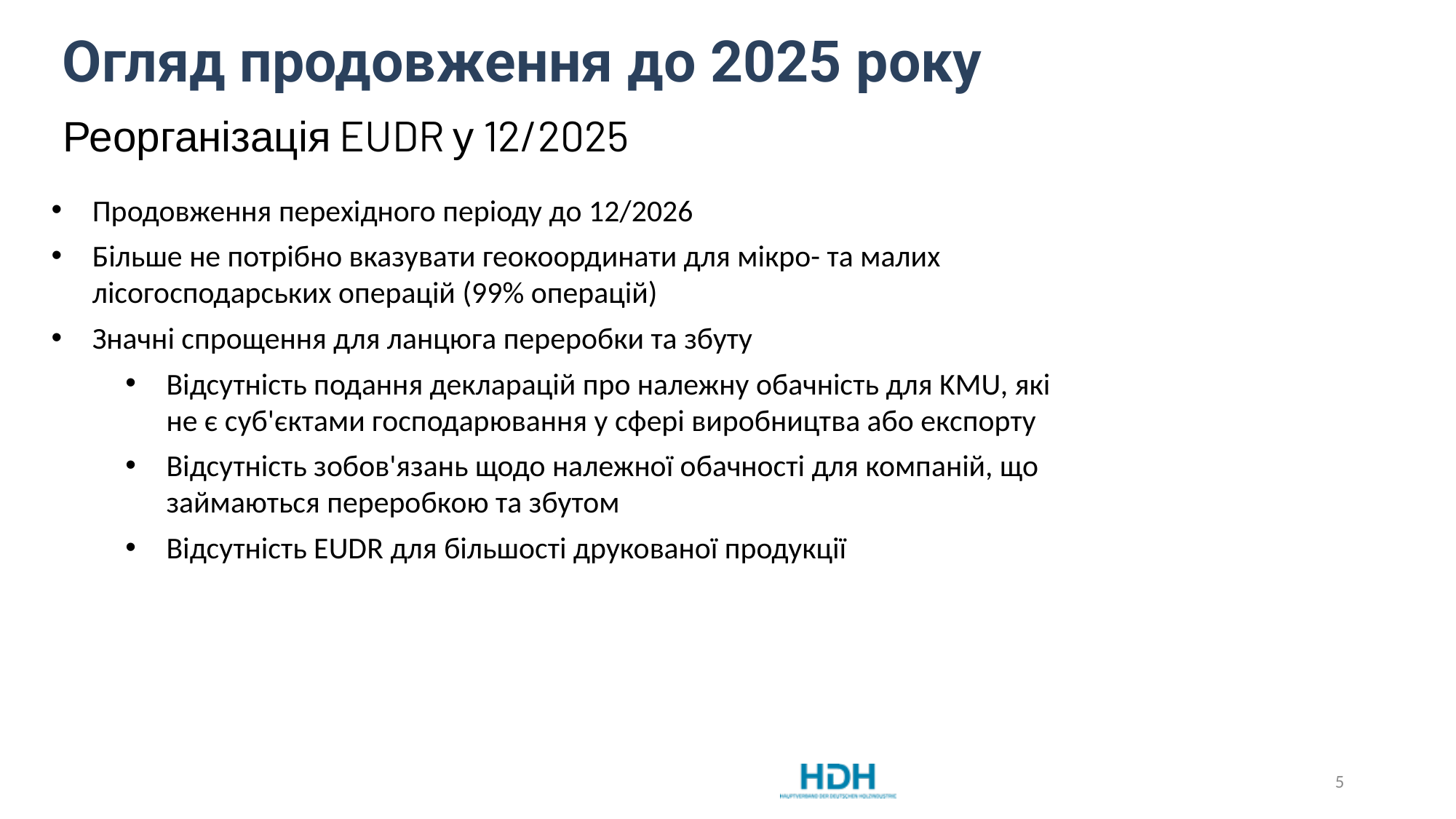

# Огляд продовження до 2025 року
Реорганізація EUDR у 12/2025
Продовження перехідного періоду до 12/2026
Більше не потрібно вказувати геокоординати для мікро- та малих лісогосподарських операцій (99% операцій)
Значні спрощення для ланцюга переробки та збуту
Відсутність подання декларацій про належну обачність для KMU, які не є суб'єктами господарювання у сфері виробництва або експорту
Відсутність зобов'язань щодо належної обачності для компаній, що займаються переробкою та збутом
Відсутність EUDR для більшості друкованої продукції
5